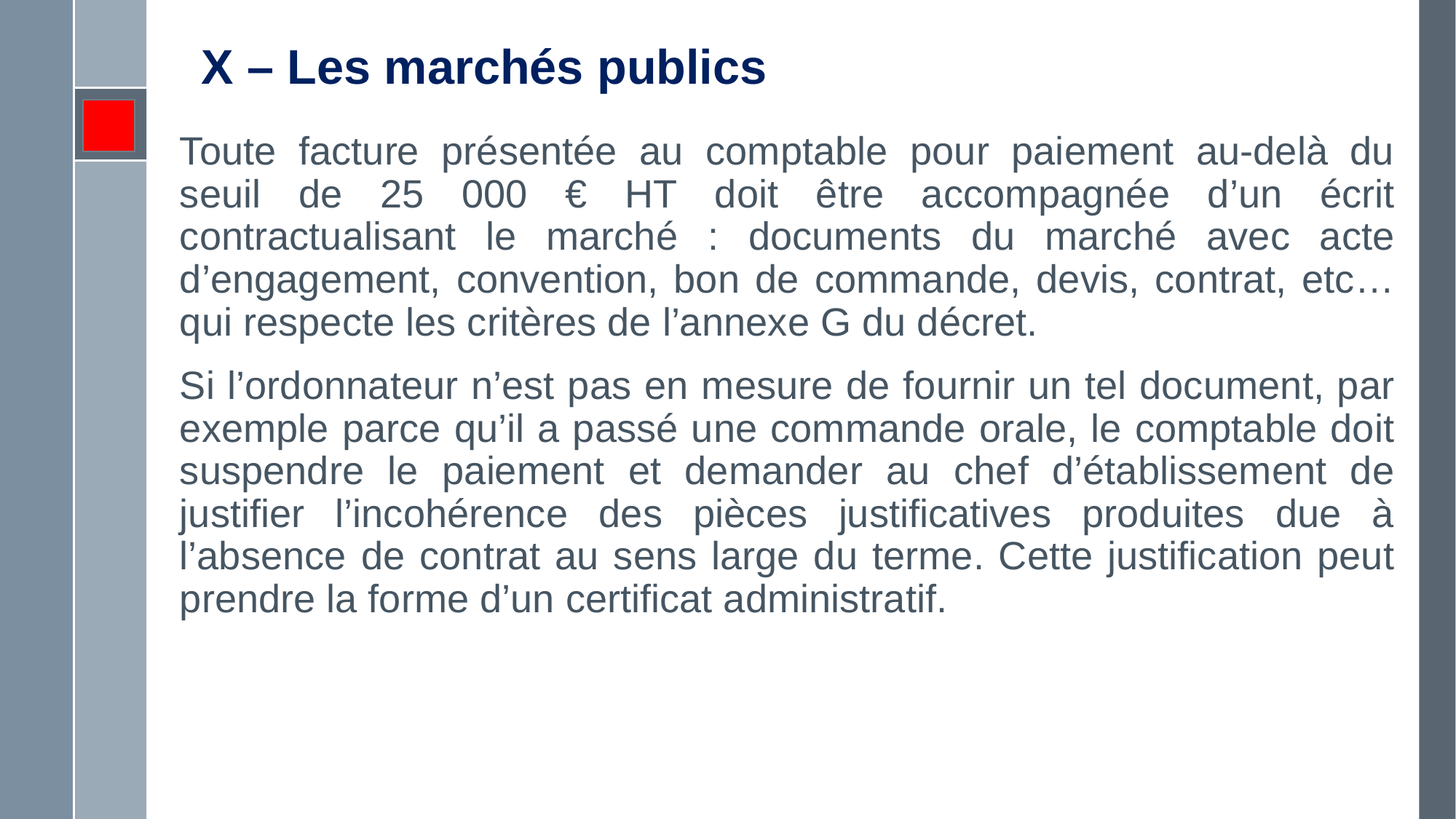

# X – Les marchés publics

Toute facture présentée au comptable pour paiement au-delà du seuil de 25 000 € HT doit être accompagnée d’un écrit contractualisant le marché : documents du marché avec acte d’engagement, convention, bon de commande, devis, contrat, etc… qui respecte les critères de l’annexe G du décret.
Si l’ordonnateur n’est pas en mesure de fournir un tel document, par exemple parce qu’il a passé une commande orale, le comptable doit suspendre le paiement et demander au chef d’établissement de justifier l’incohérence des pièces justificatives produites due à l’absence de contrat au sens large du terme. Cette justification peut prendre la forme d’un certificat administratif.